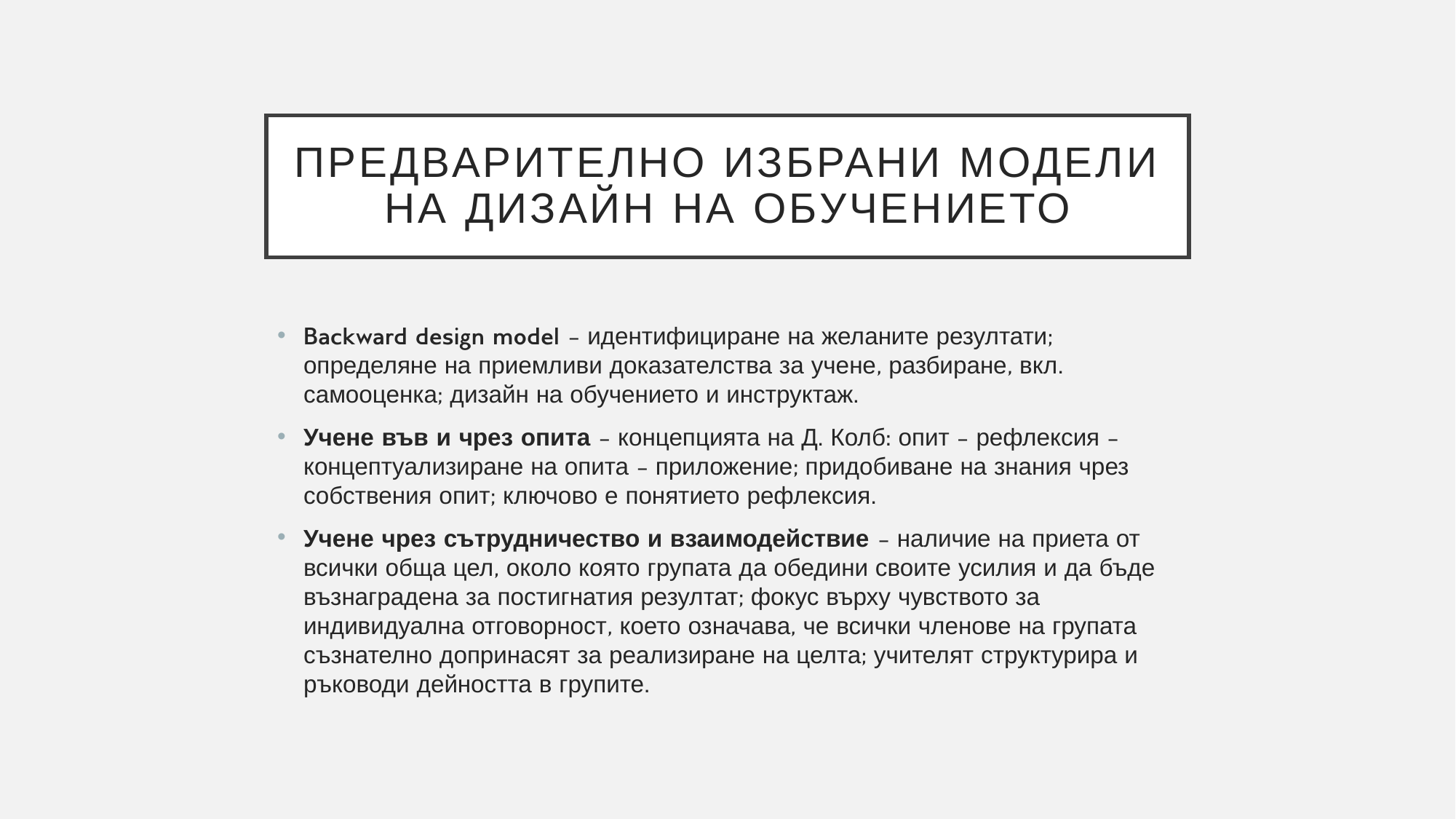

# Предварително избрани модели на дизайн на обучението
Backward design model – идентифициране на желаните резултати; определяне на приемливи доказателства за учене, разбиране, вкл. самооценка; дизайн на обучението и инструктаж.
Учене във и чрез опита – концепцията на Д. Колб: опит – рефлексия – концептуализиране на опита – приложение; придобиване на знания чрез собствения опит; ключово е понятието рефлексия.
Учене чрез сътрудничество и взаимодействие – наличие на приета от всички обща цел, около която групата да обедини своите усилия и да бъде възнаградена за постигнатия резултат; фокус върху чувството за индивидуална отговорност, което означава, че всички членове на групата съзнателно допринасят за реализиране на целта; учителят структурира и ръководи дейността в групите.